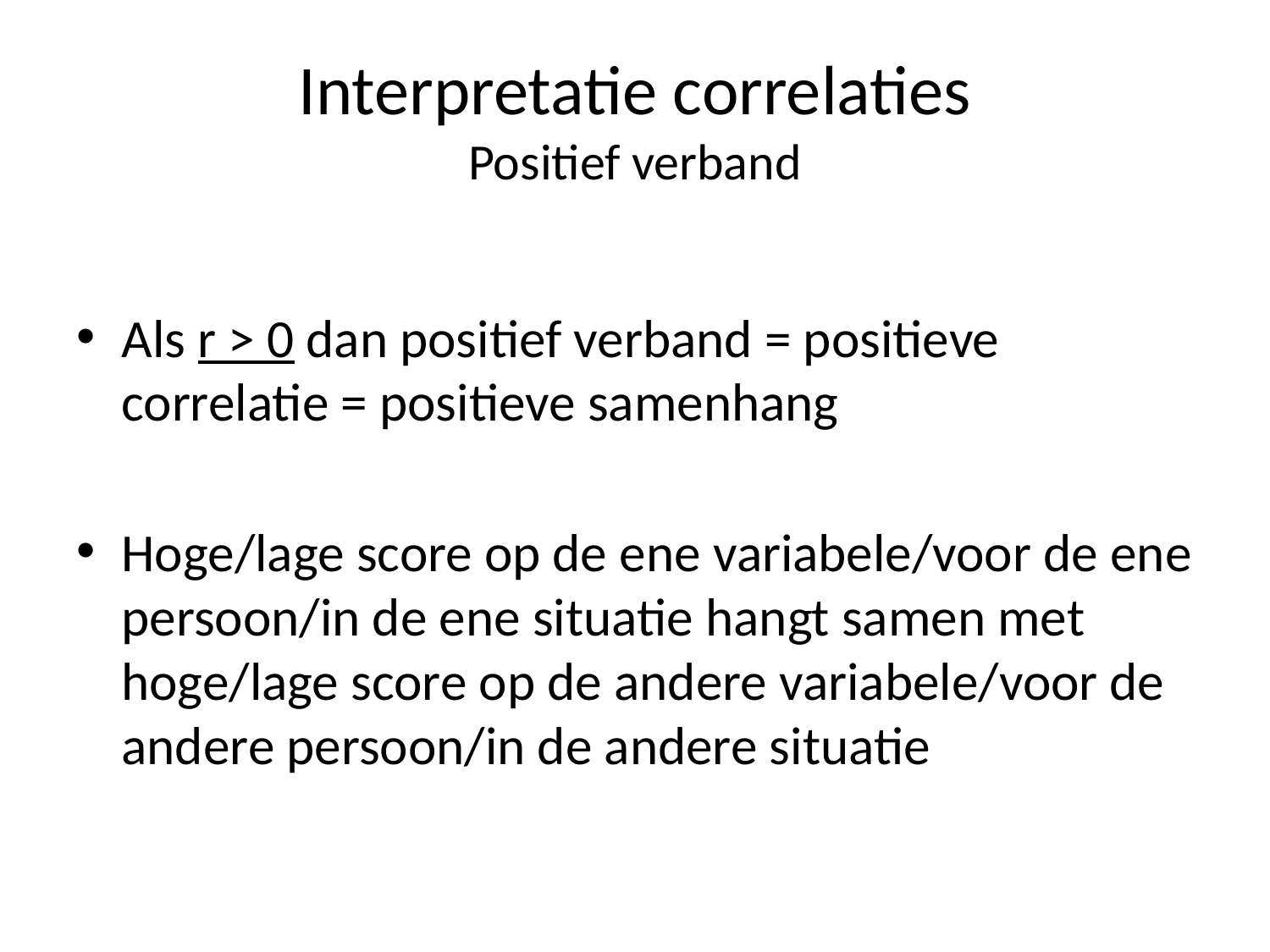

# Interpretatie correlaties Positief verband

Als r > 0 dan positief verband = positieve correlatie = positieve samenhang

Hoge/lage score op de ene variabele/voor de ene persoon/in de ene situatie hangt samen met hoge/lage score op de andere variabele/voor de andere persoon/in de andere situatie